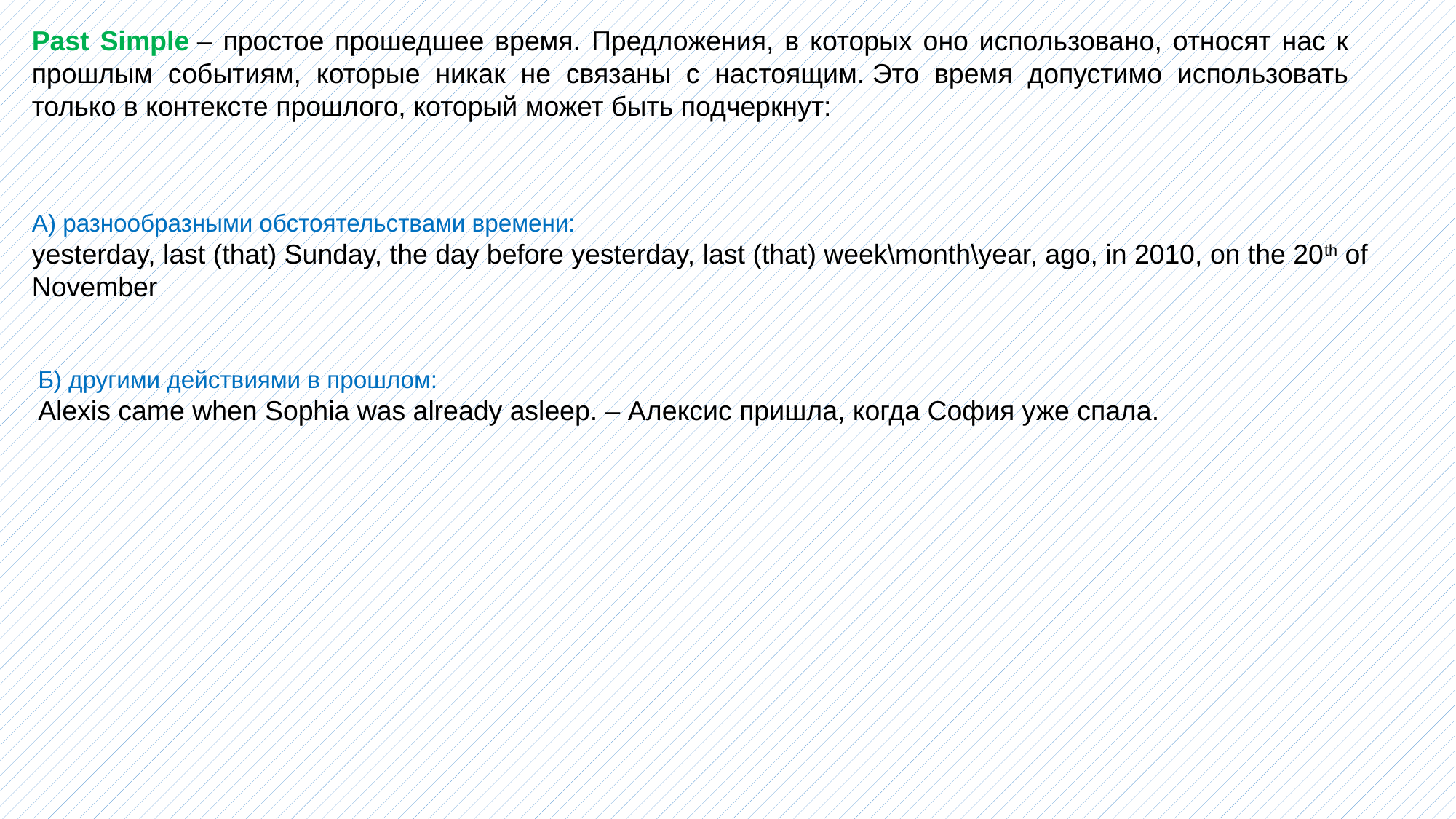

Past Simple – простое прошедшее время. Предложения, в которых оно использовано, относят нас к прошлым событиям, которые никак не связаны с настоящим. Это время допустимо использовать только в контексте прошлого, который может быть подчеркнут:
А) разнообразными обстоятельствами времени:
уesterday, last (that) Sunday, the day before yesterday, last (that) week\month\year, ago, in 2010, on the 20th of November
Б) другими действиями в прошлом:
Alexis came when Sophia was already asleep. – Алексис пришла, когда София уже спала.